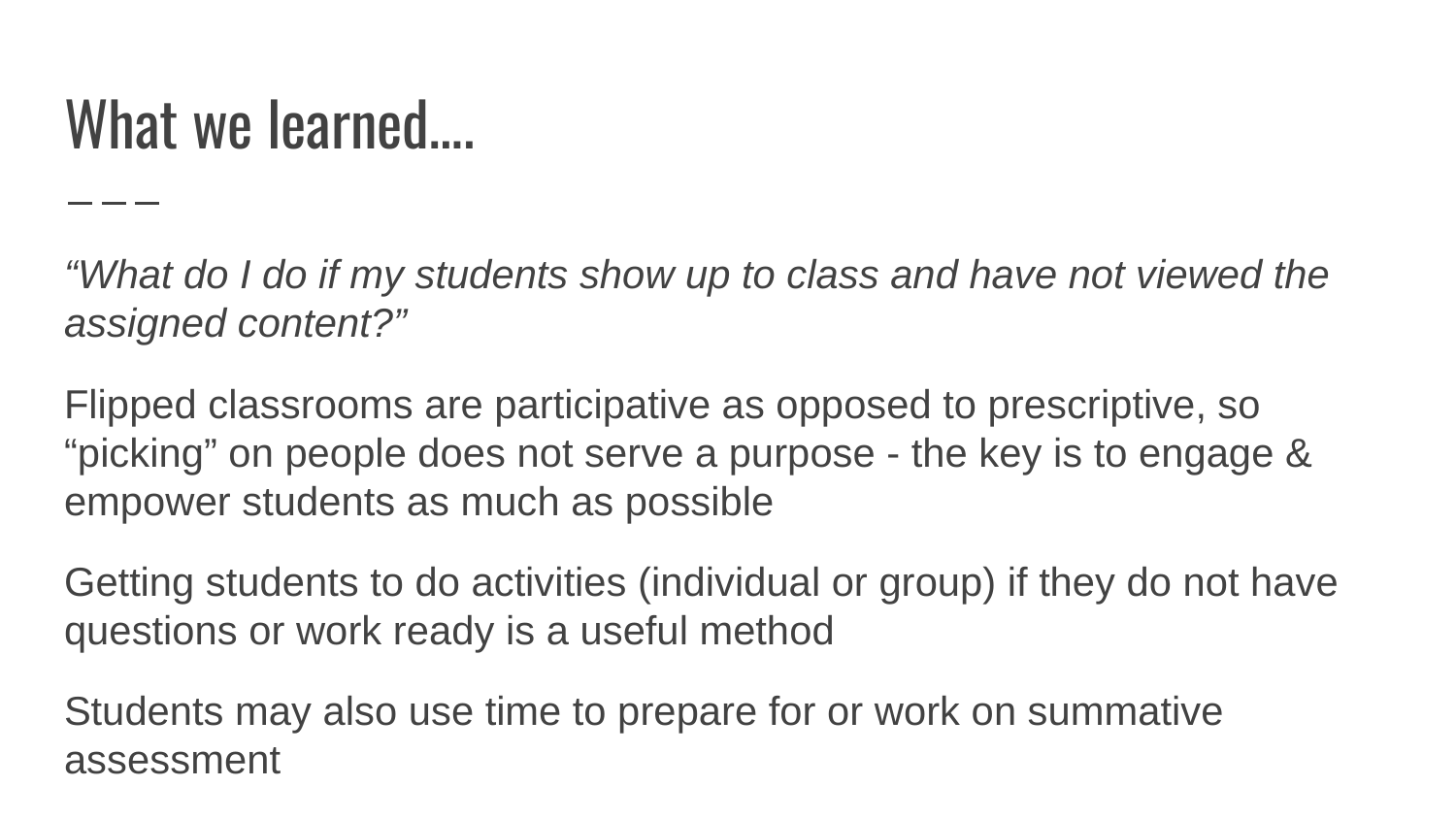

# What we learned….
“What do I do if my students show up to class and have not viewed the assigned content?”
Flipped classrooms are participative as opposed to prescriptive, so “picking” on people does not serve a purpose - the key is to engage & empower students as much as possible
Getting students to do activities (individual or group) if they do not have questions or work ready is a useful method
Students may also use time to prepare for or work on summative assessment